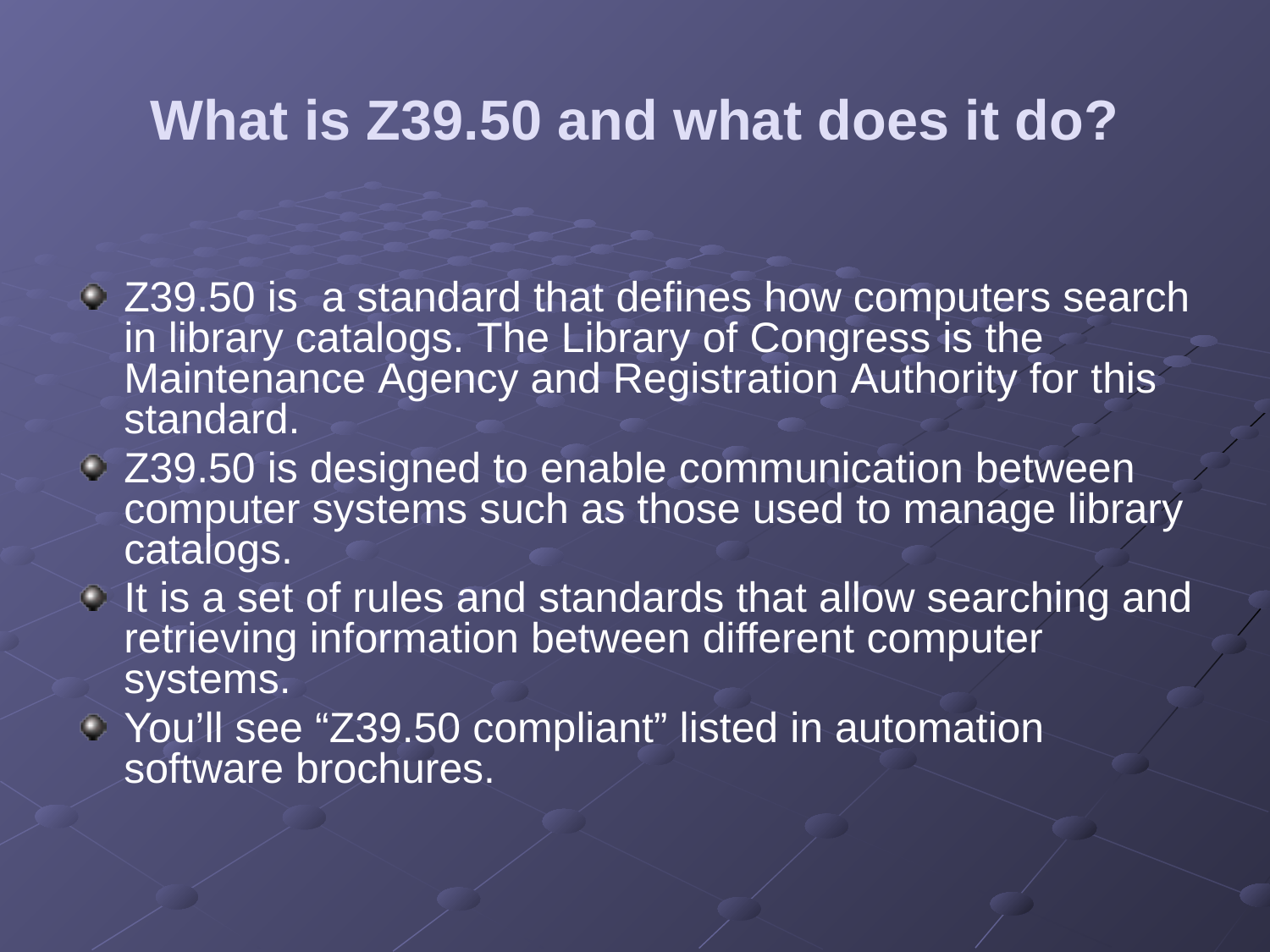

# What is Z39.50 and what does it do?

Z39.50 is  a standard that defines how computers search in library catalogs. The Library of Congress is the Maintenance Agency and Registration Authority for this standard.
Z39.50 is designed to enable communication between computer systems such as those used to manage library catalogs.
It is a set of rules and standards that allow searching and retrieving information between different computer systems.
You’ll see “Z39.50 compliant” listed in automation software brochures.